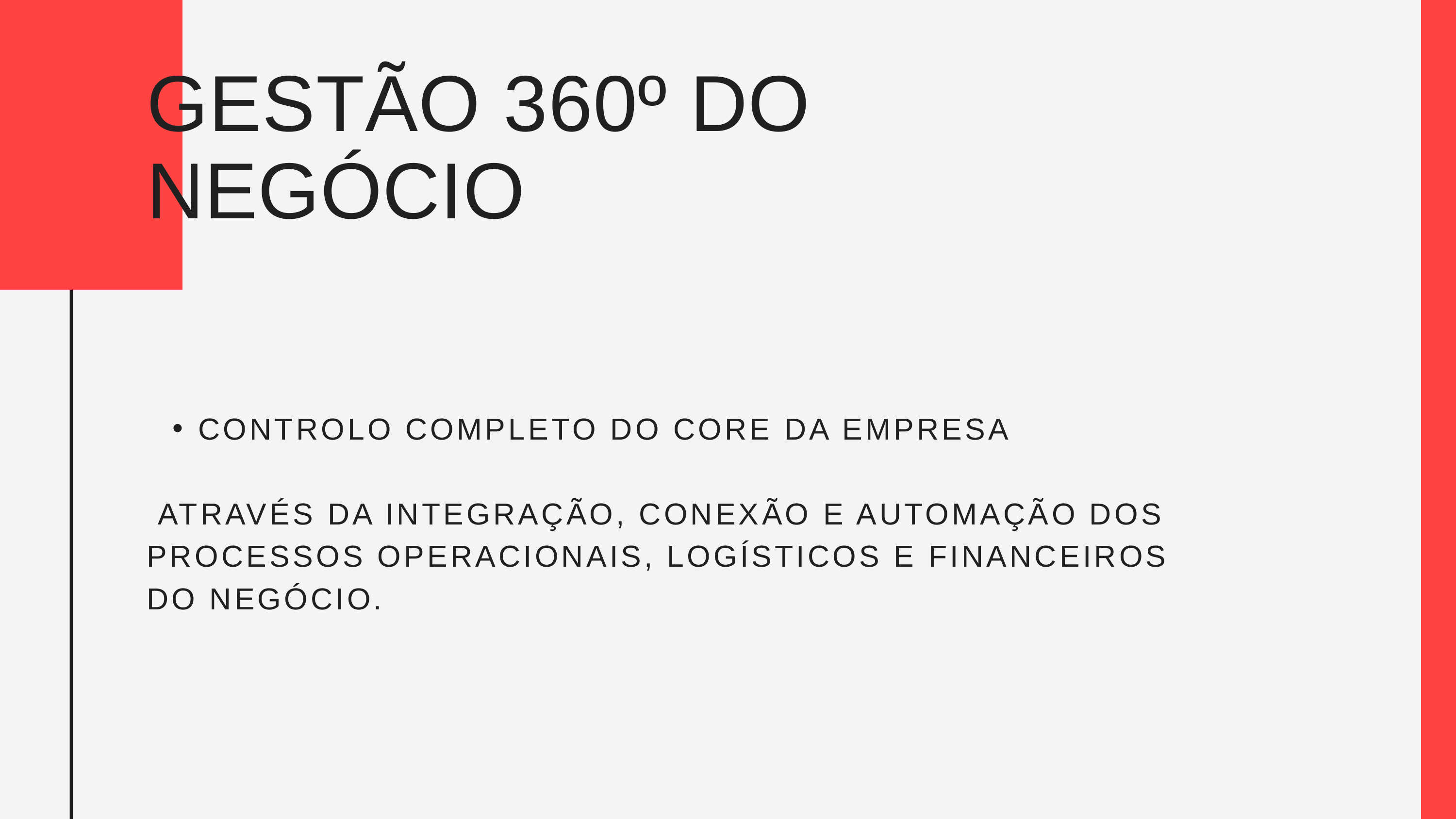

GESTÃO 360º DO NEGÓCIO

CONTROLO COMPLETO DO CORE DA EMPRESA

 ATRAVÉS DA INTEGRAÇÃO, CONEXÃO E AUTOMAÇÃO DOS PROCESSOS OPERACIONAIS, LOGÍSTICOS E FINANCEIROS DO NEGÓCIO.